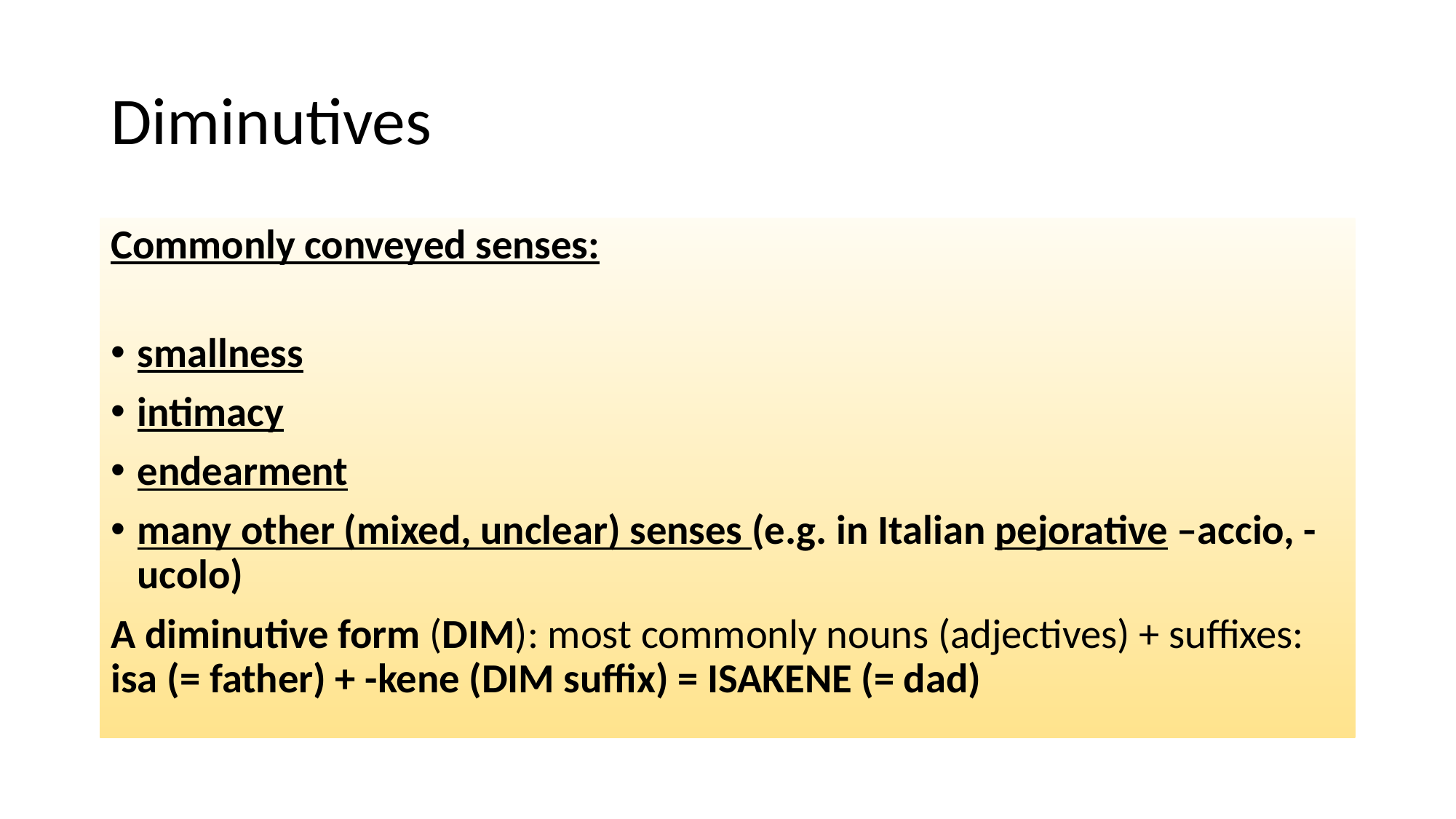

# Diminutives
Commonly conveyed senses:
smallness
intimacy
endearment
many other (mixed, unclear) senses (e.g. in Italian pejorative –accio, -ucolo)
A diminutive form (DIM): most commonly nouns (adjectives) + suffixes:
isa (= father) + -kene (DIM suffix) = ISAKENE (= dad)